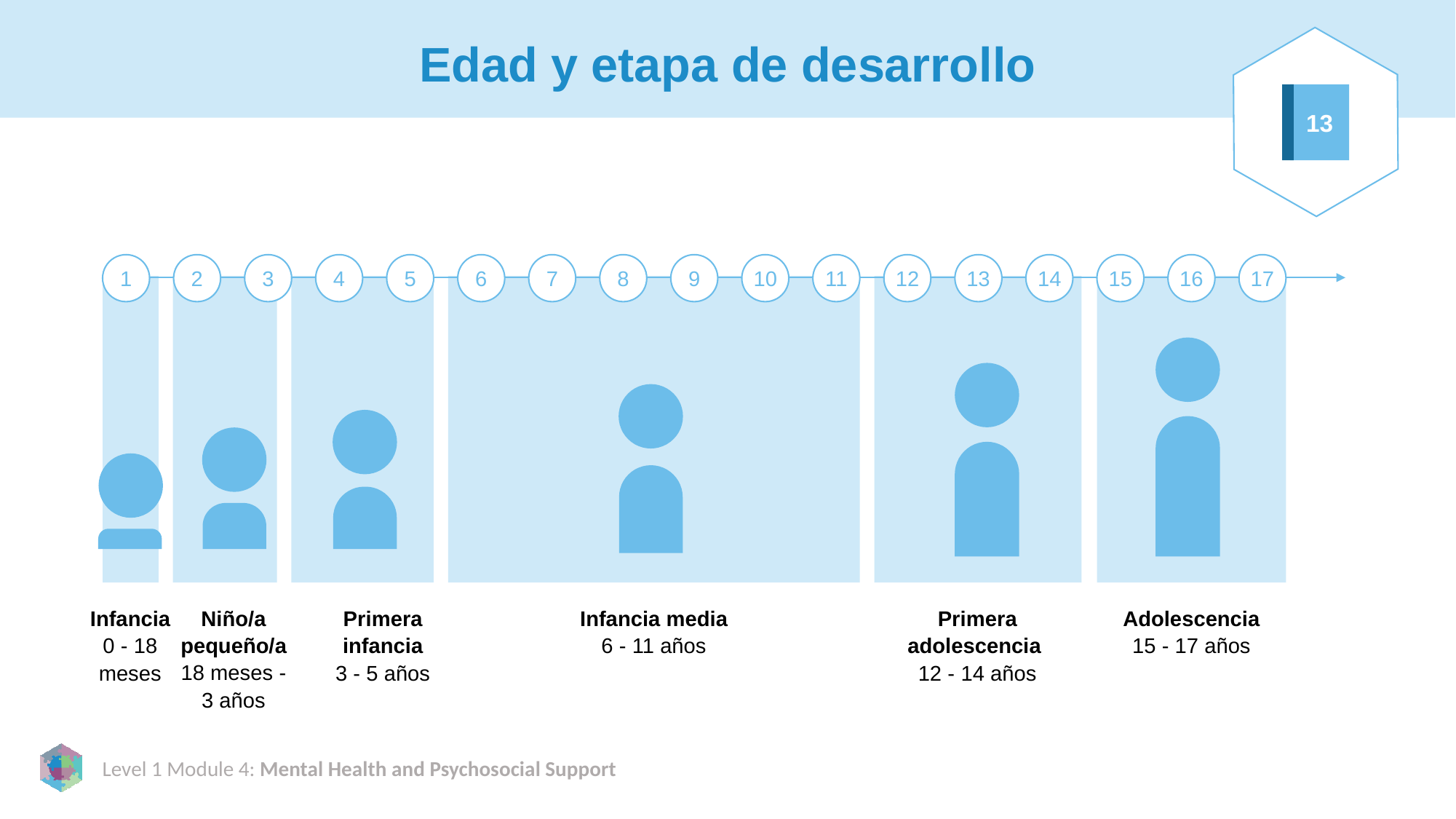

# Edad y etapa de desarrollo

13

1
2
3
4
5
6
7
8
9
10
11
12
13
14
15
16
17

Infancia
0 - 18 meses
Niño/a pequeño/a
18 meses - 3 años
Primera infancia
3 - 5 años
Infancia media
6 - 11 años
Primera adolescencia
12 - 14 años
Adolescencia
15 - 17 años